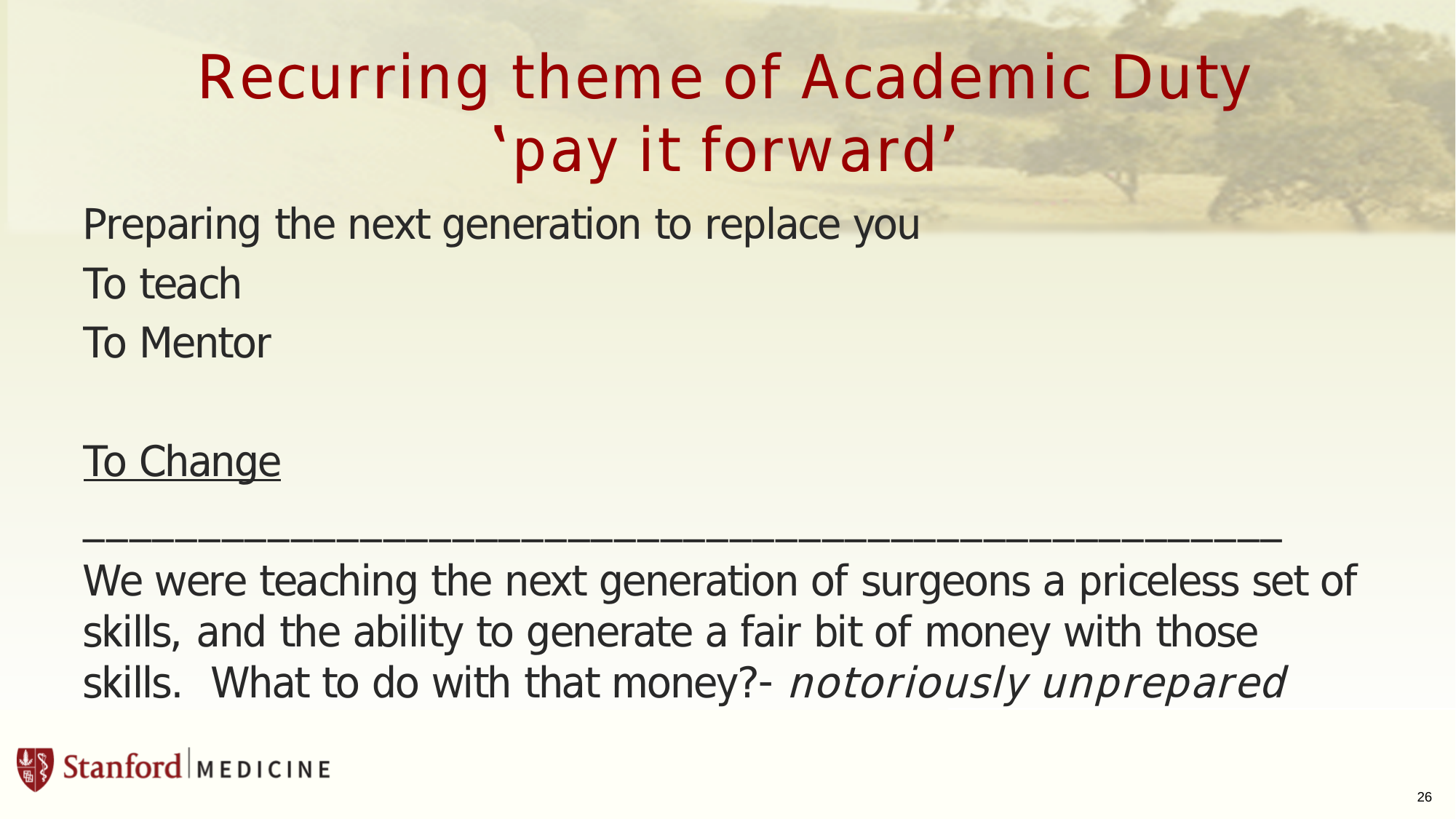

# Recurring theme of Academic Duty ‘pay it forward’
Preparing the next generation to replace you
To teach
To Mentor

To Change
____________________________________________________
We were teaching the next generation of surgeons a priceless set of skills, and the ability to generate a fair bit of money with those skills.  What to do with that money?- notoriously unprepared